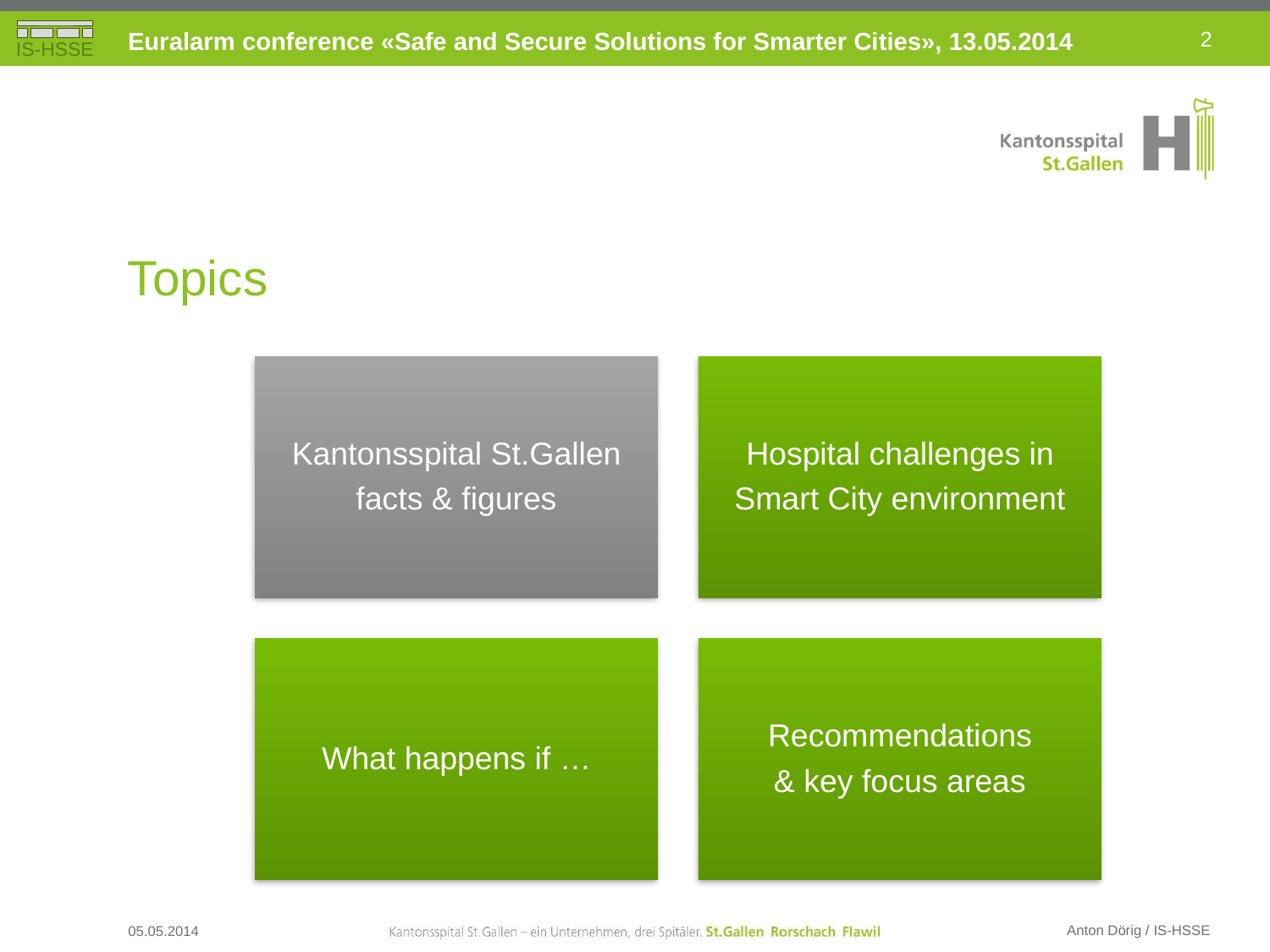

IS-HSSE
2
# Topics
Kantonsspital St.Gallen
facts & figures
Hospital challenges in
Smart City environment
What happens if …
Recommendations
& key focus areas
05.05.2014
Anton Dörig / IS-HSSE